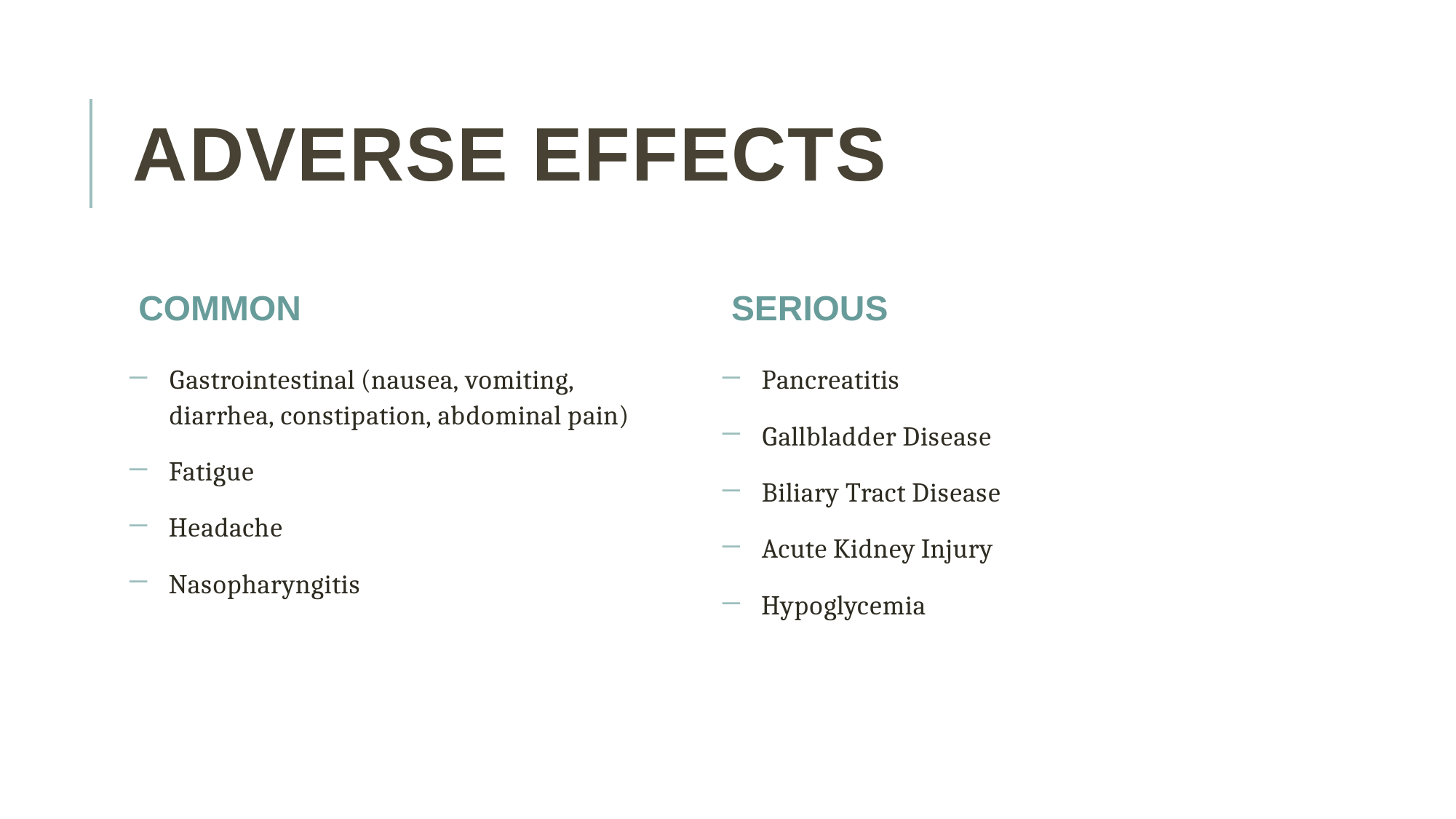

# Adverse effects
COMMON
SERIOUS
Gastrointestinal (nausea, vomiting, diarrhea, constipation, abdominal pain)
Fatigue
Headache
Nasopharyngitis
Pancreatitis
Gallbladder Disease
Biliary Tract Disease
Acute Kidney Injury
Hypoglycemia